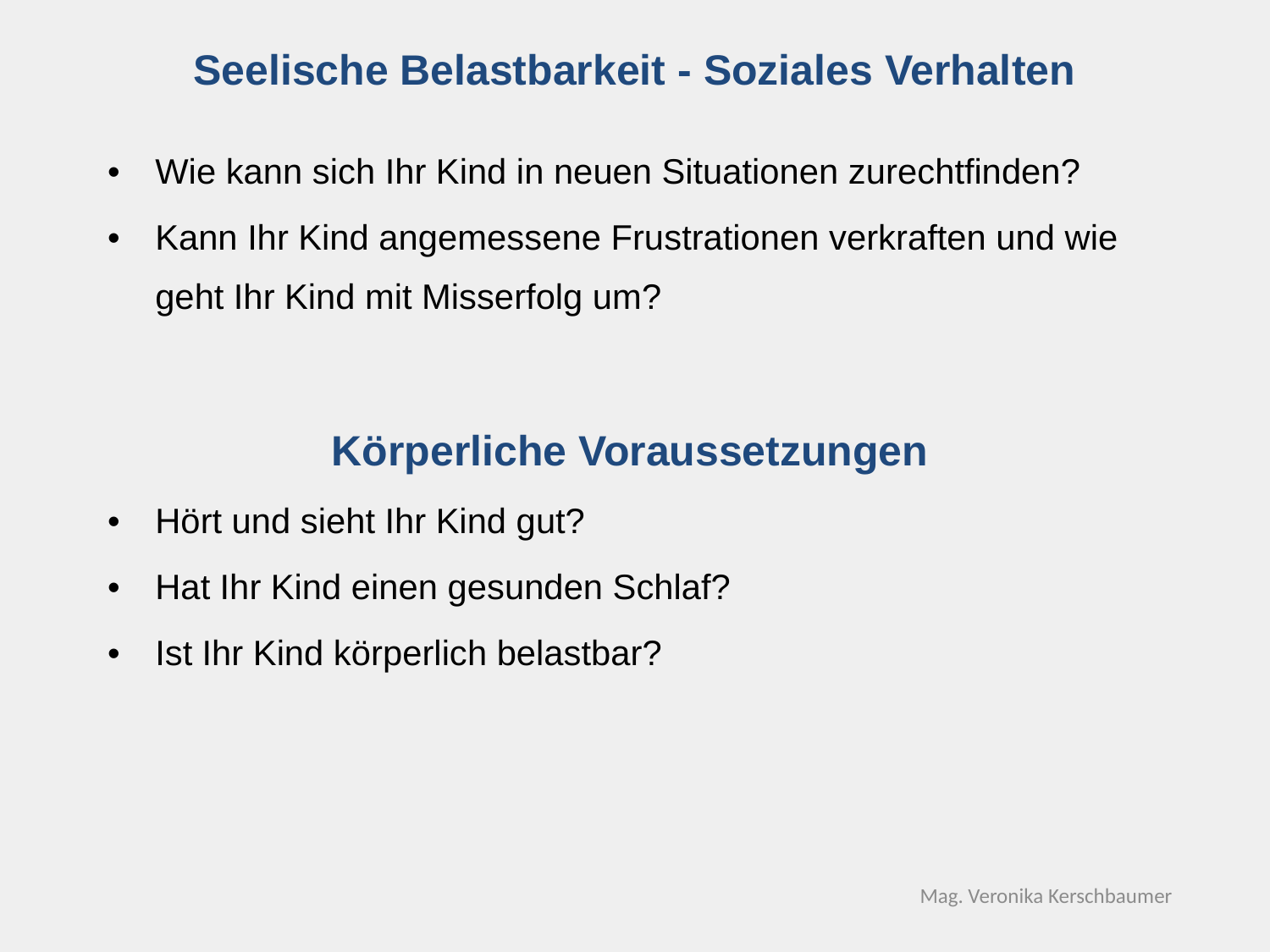

Seelische Belastbarkeit - Soziales Verhalten
Wie kann sich Ihr Kind in neuen Situationen zurechtfinden?
Kann Ihr Kind angemessene Frustrationen verkraften und wie geht Ihr Kind mit Misserfolg um?

Körperliche Voraussetzungen
Hört und sieht Ihr Kind gut?
Hat Ihr Kind einen gesunden Schlaf?
Ist Ihr Kind körperlich belastbar?

Mag. Veronika Kerschbaumer